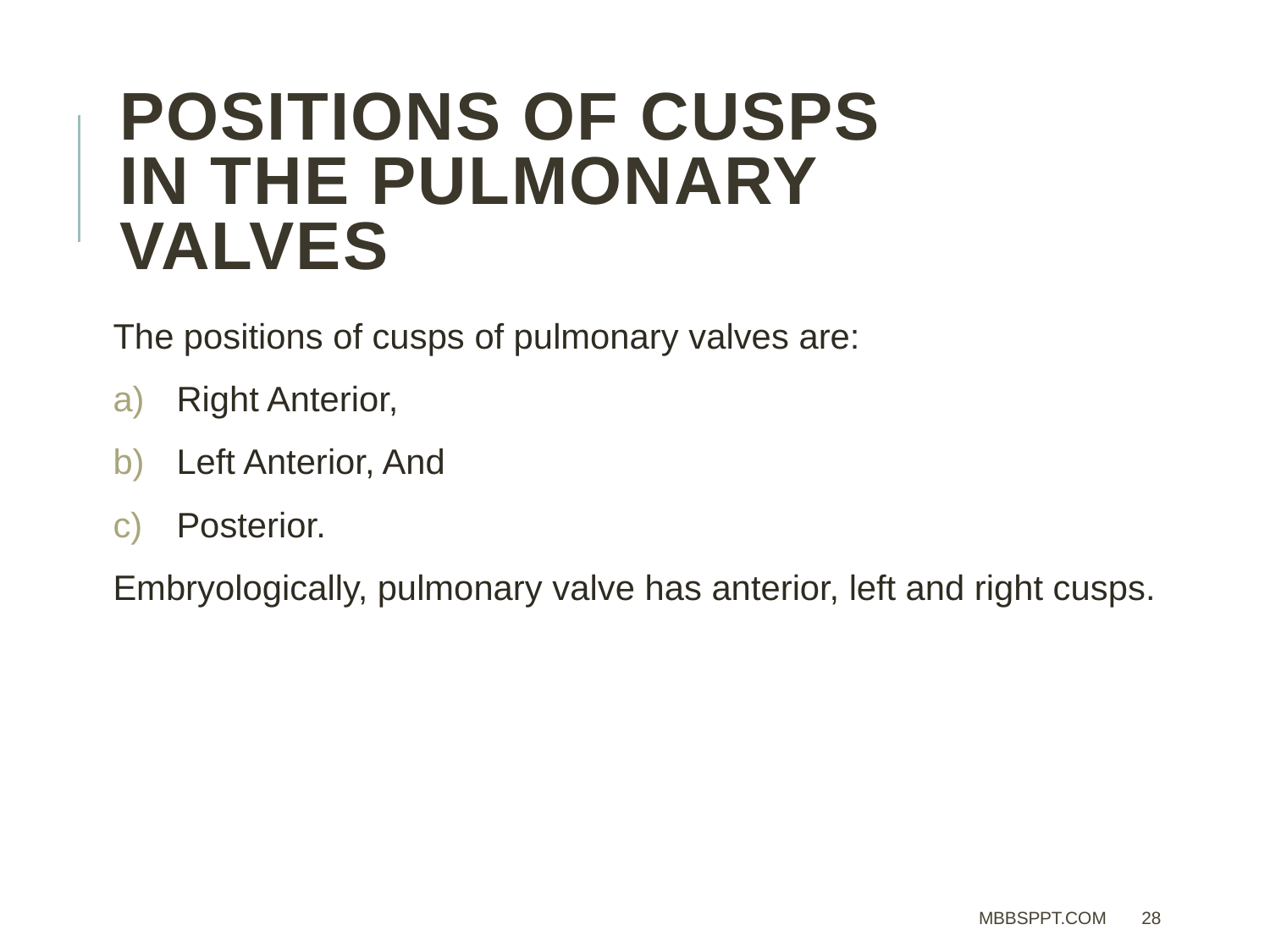

POSITIONS OF CUSPS
IN THE PULMONARY VALVES
The positions of cusps of pulmonary valves are:
Right Anterior,
Left Anterior, And
Posterior.
Embryologically, pulmonary valve has anterior, left and right cusps.
MBBSPPT.COM
28